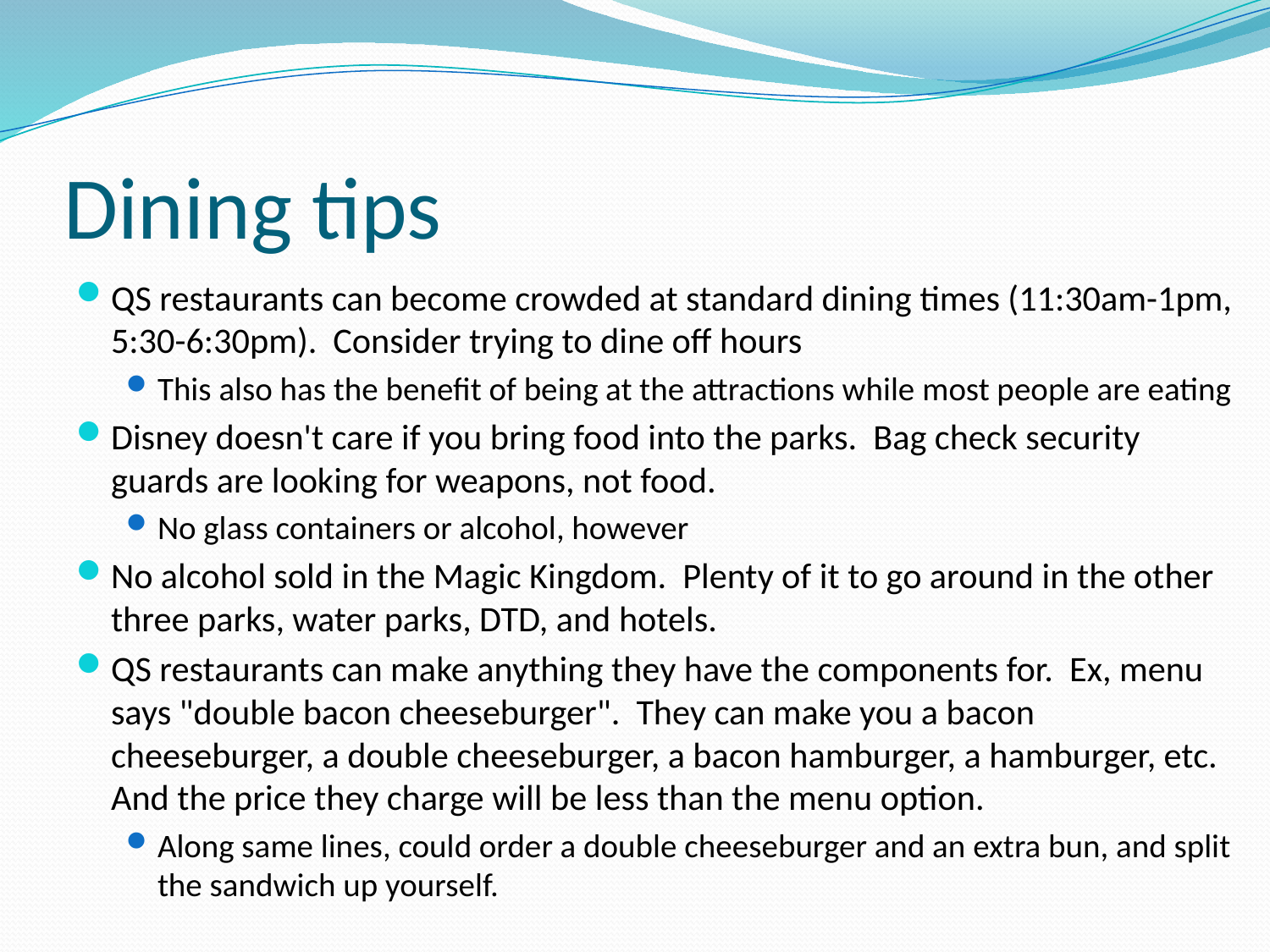

# Dining tips
QS restaurants can become crowded at standard dining times (11:30am-1pm, 5:30-6:30pm).  Consider trying to dine off hours
This also has the benefit of being at the attractions while most people are eating
Disney doesn't care if you bring food into the parks.  Bag check security guards are looking for weapons, not food.
No glass containers or alcohol, however
No alcohol sold in the Magic Kingdom.  Plenty of it to go around in the other three parks, water parks, DTD, and hotels.
QS restaurants can make anything they have the components for.  Ex, menu says "double bacon cheeseburger".  They can make you a bacon cheeseburger, a double cheeseburger, a bacon hamburger, a hamburger, etc.  And the price they charge will be less than the menu option.
Along same lines, could order a double cheeseburger and an extra bun, and split the sandwich up yourself.